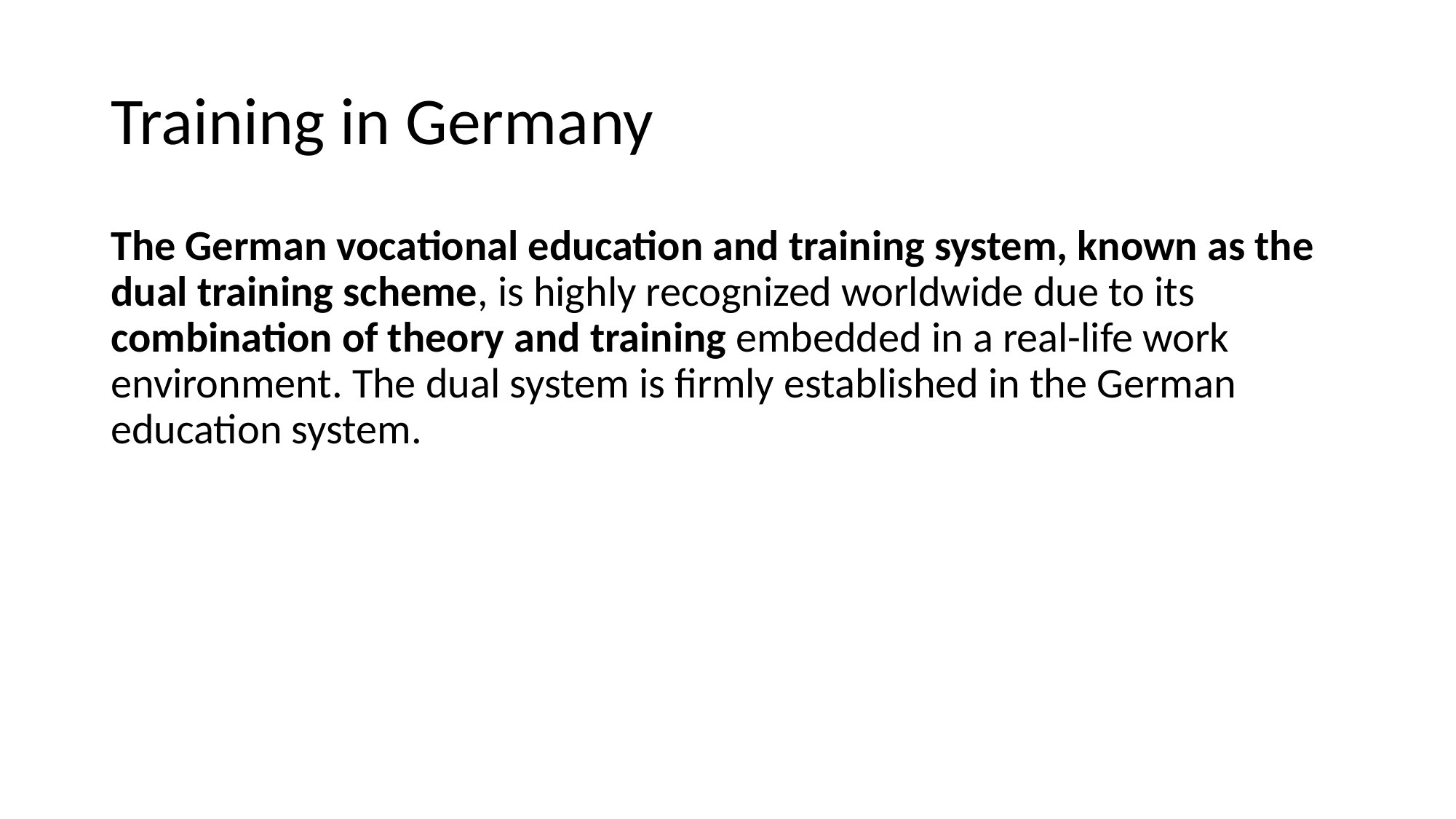

# Training in Germany
The German vocational education and training system, known as the dual training scheme, is highly recognized worldwide due to its combination of theory and training embedded in a real-life work environment. The dual system is firmly established in the German education system.